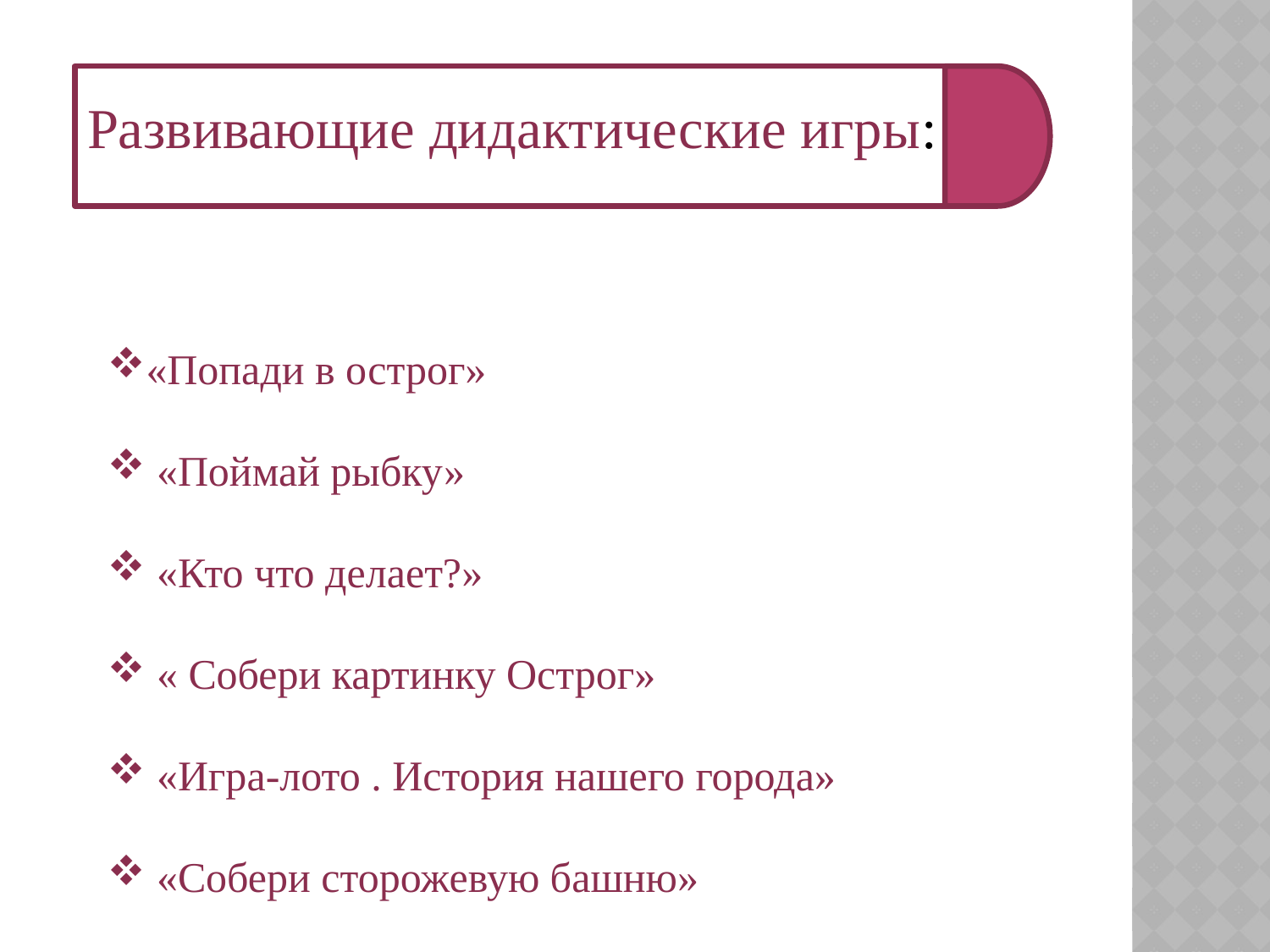

Развивающие дидактические игры:
«Попади в острог»

 «Поймай рыбку»

 «Кто что делает?»

 « Собери картинку Острог»

 «Игра-лото . История нашего города»

 «Собери сторожевую башню»